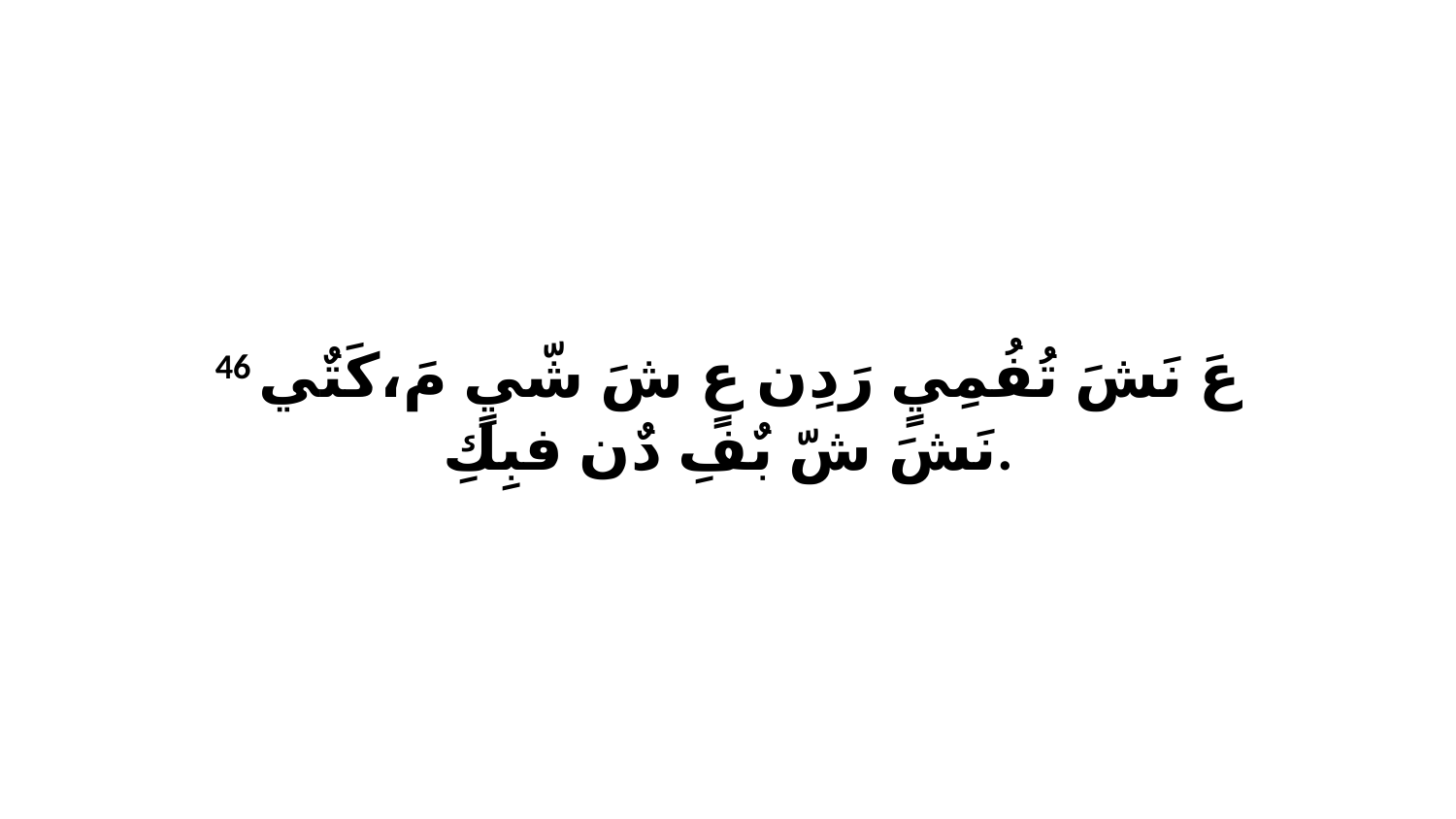

46 عَ نَشَ تُفُمِيٍ رَدِن عٍ شَ شّيٍ مَ،كَتٌي نَشَ شّ بٌفِ دٌن فبِكِ.